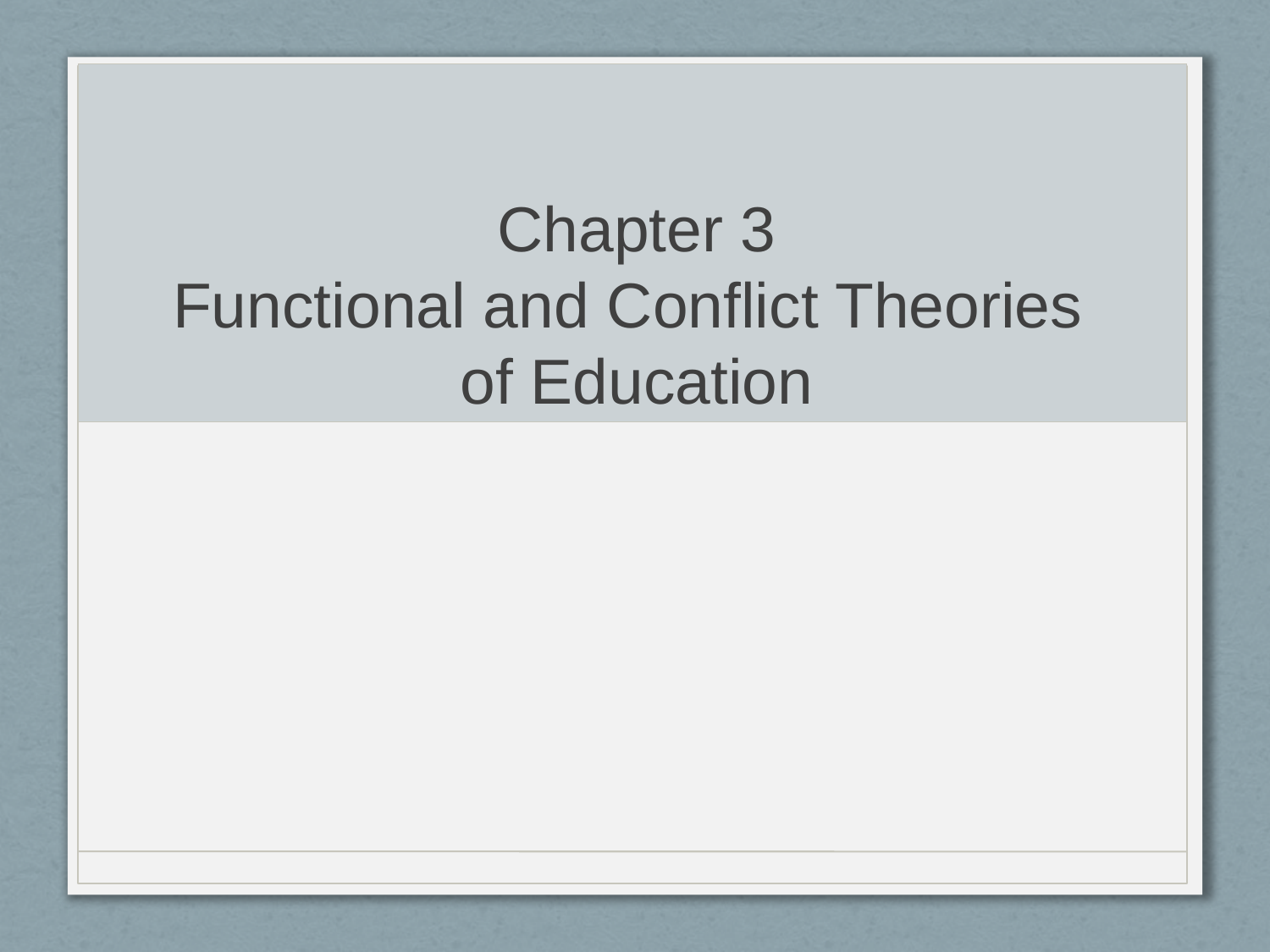

# Chapter 3 Functional and Conflict Theories of Education